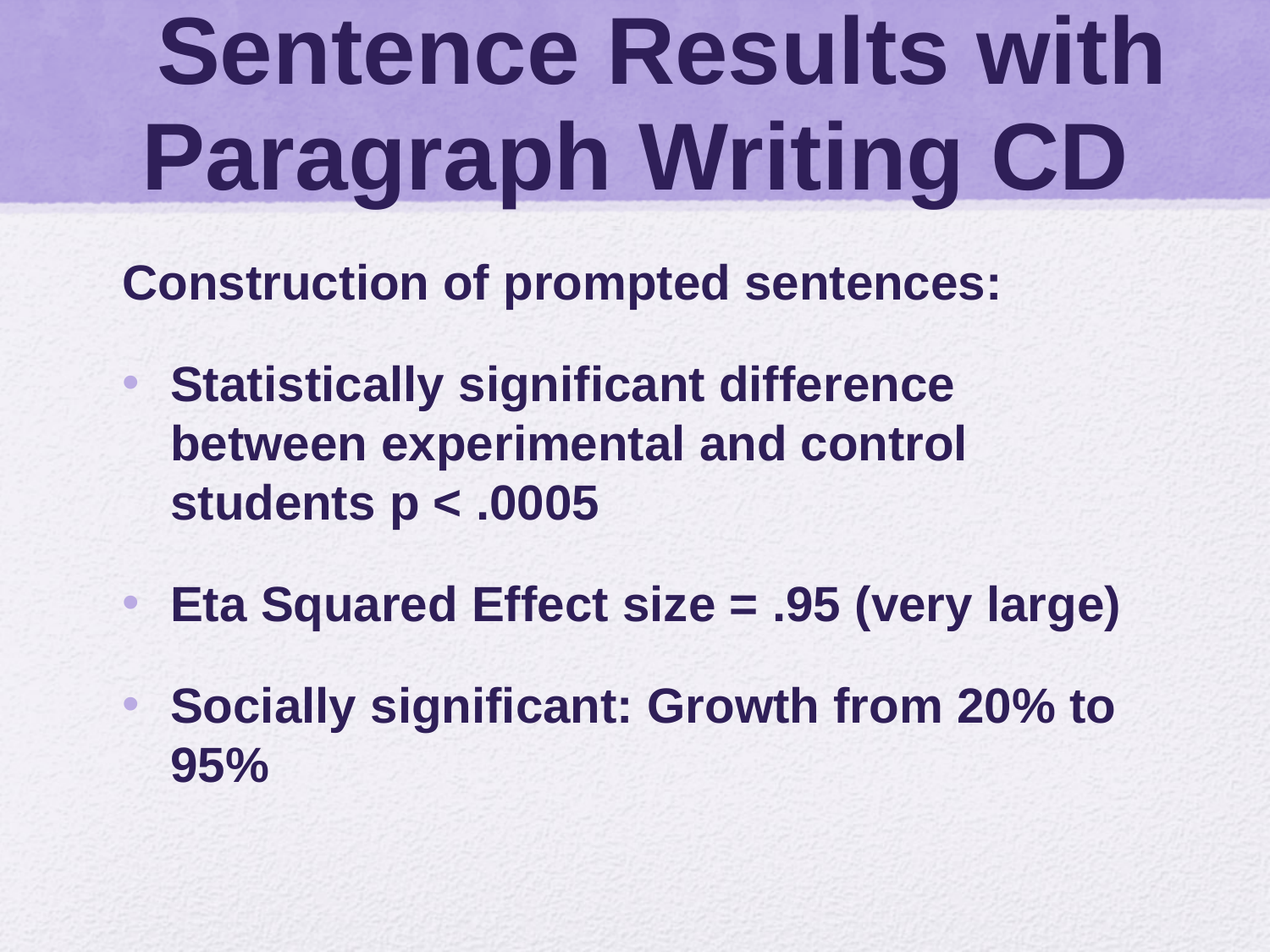

# Sentence Results with Paragraph Writing CD
Construction of prompted sentences:
Statistically significant difference between experimental and control students p < .0005
Eta Squared Effect size = .95 (very large)
Socially significant: Growth from 20% to 95%